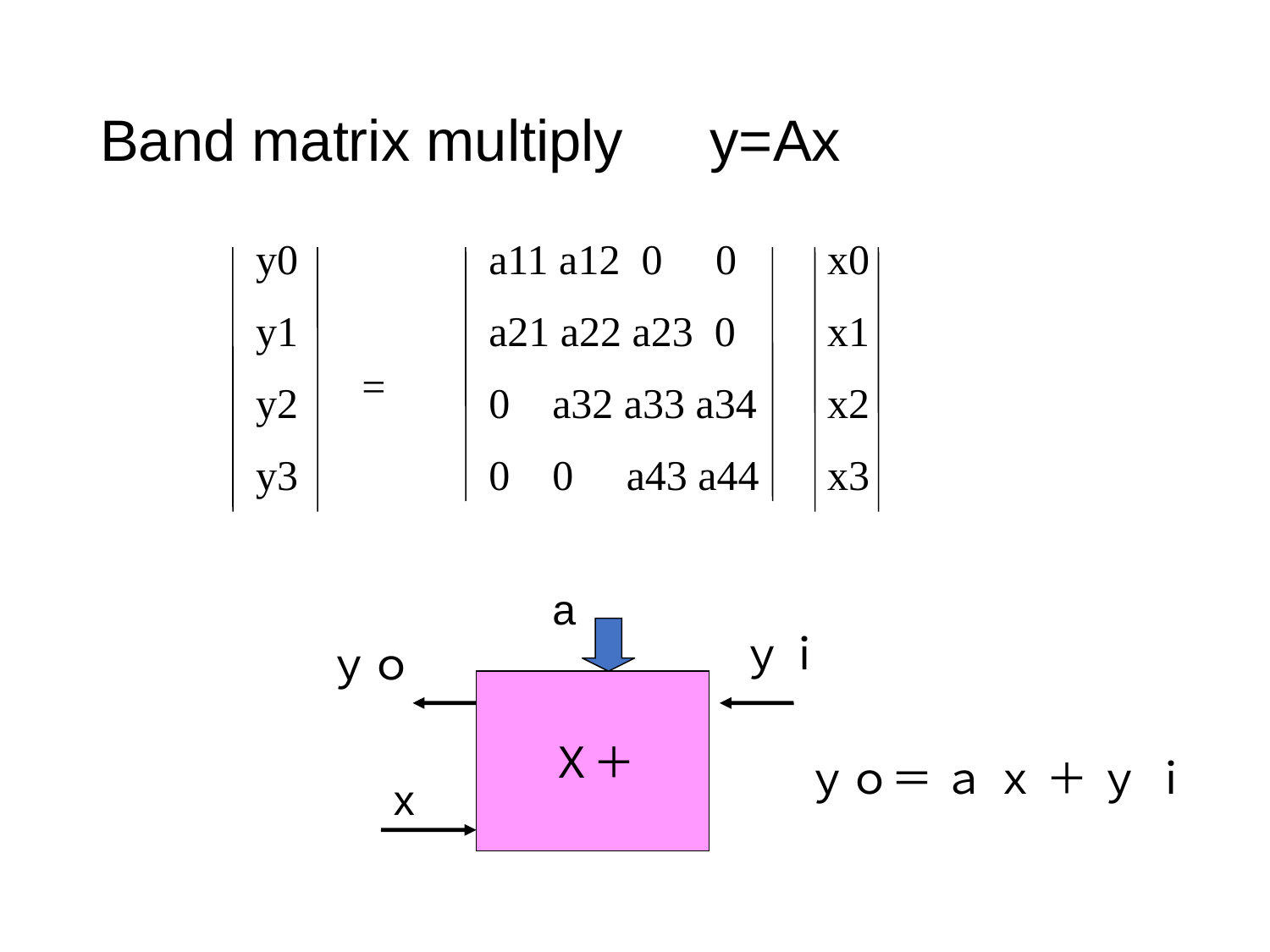

# Band matrix multiply　y=Ax
y0
y1
y2
y3
a11 a12  0     0
a21 a22 a23  0
0    a32 a33 a34
0    0     a43 a44

x0
x1
x2
x3

=
a

ｙｉ
ｙｏ
Ｘ＋

ｙｏ＝ ａ ｘ ＋ ｙ ｉ
x